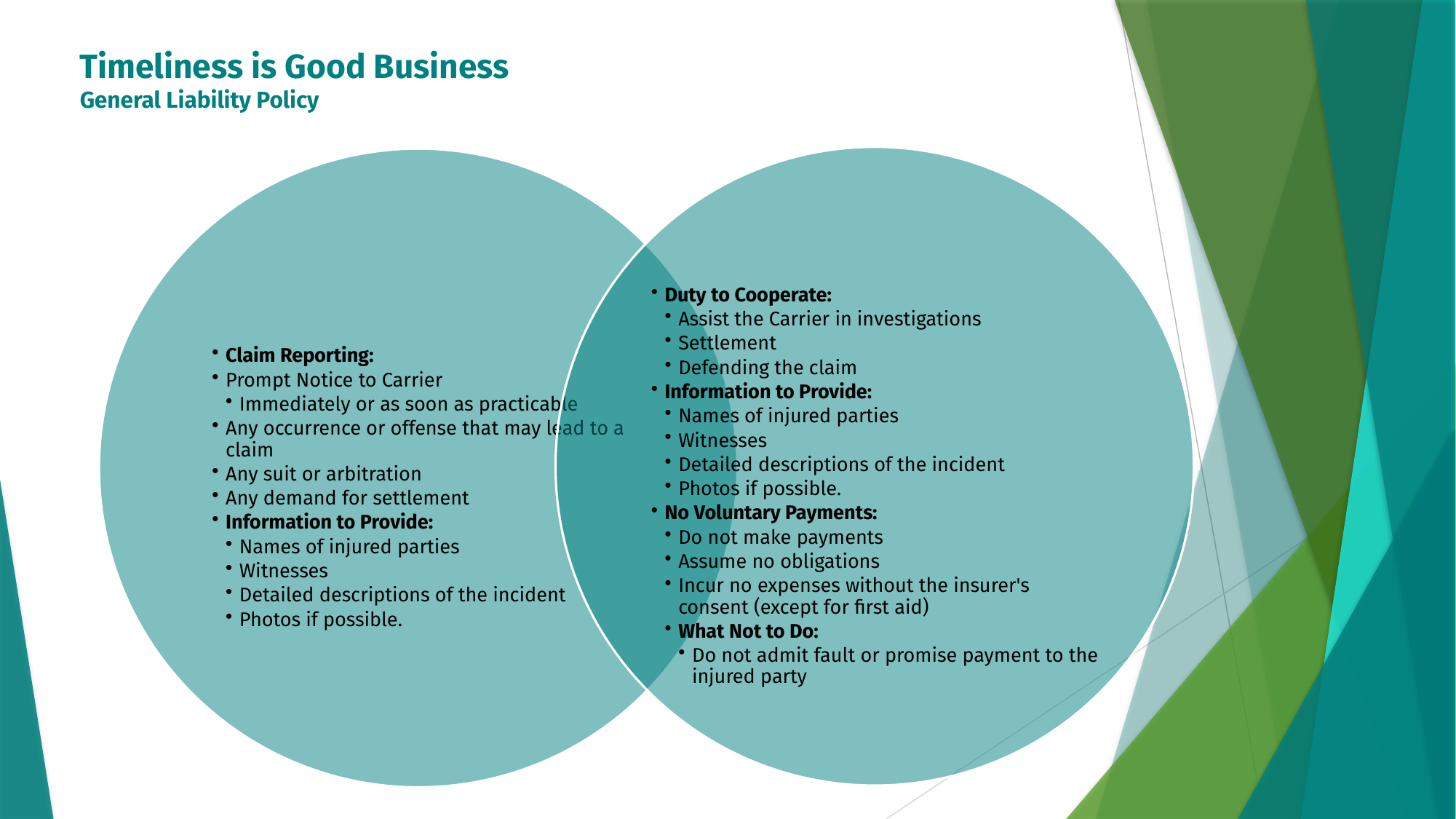

# Timeliness is Good Business General Liability Policy

Claim Reporting:
Prompt Notice to Carrier
Immediately or as soon as practicable
Any occurrence or offense that may lead to a claim
Any suit or arbitration
Any demand for settlement
Information to Provide:
Names of injured parties
Witnesses
Detailed descriptions of the incident
Photos if possible.

Duty to Cooperate:
Assist the Carrier in investigations
Settlement
Defending the claim
Information to Provide:
Names of injured parties
Witnesses
Detailed descriptions of the incident
Photos if possible.
No Voluntary Payments:
Do not make payments
Assume no obligations
Incur no expenses without the insurer's consent (except for first aid)
What Not to Do:
Do not admit fault or promise payment to the injured party